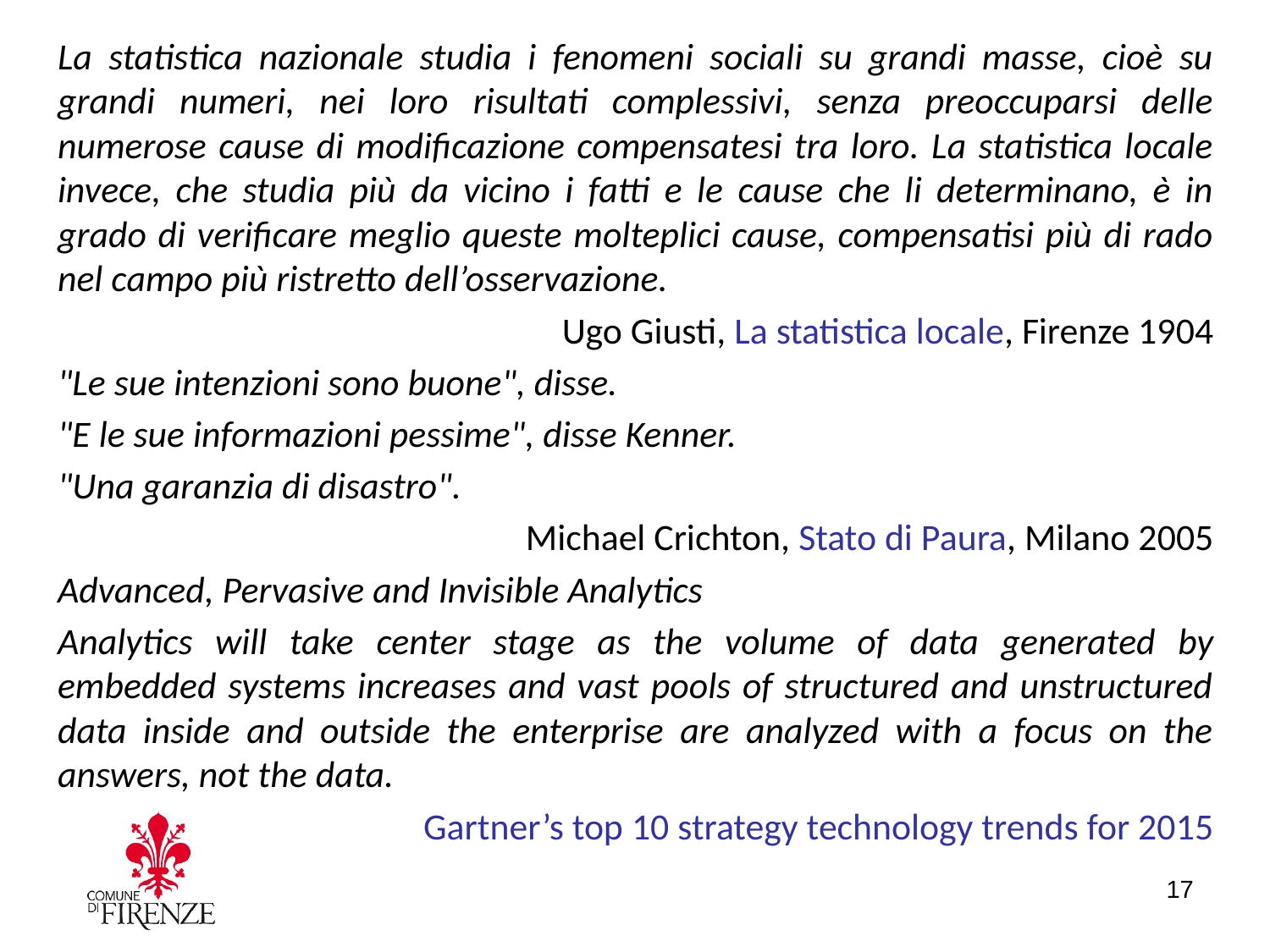

La statistica nazionale studia i fenomeni sociali su grandi masse, cioè su grandi numeri, nei loro risultati complessivi, senza preoccuparsi delle numerose cause di modificazione compensatesi tra loro. La statistica locale invece, che studia più da vicino i fatti e le cause che li determinano, è in grado di verificare meglio queste molteplici cause, compensatisi più di rado nel campo più ristretto dell’osservazione.
Ugo Giusti, La statistica locale, Firenze 1904
"Le sue intenzioni sono buone", disse.
"E le sue informazioni pessime", disse Kenner.
"Una garanzia di disastro".
Michael Crichton, Stato di Paura, Milano 2005
Advanced, Pervasive and Invisible Analytics
Analytics will take center stage as the volume of data generated by embedded systems increases and vast pools of structured and unstructured data inside and outside the enterprise are analyzed with a focus on the answers, not the data.
Gartner’s top 10 strategy technology trends for 2015
17